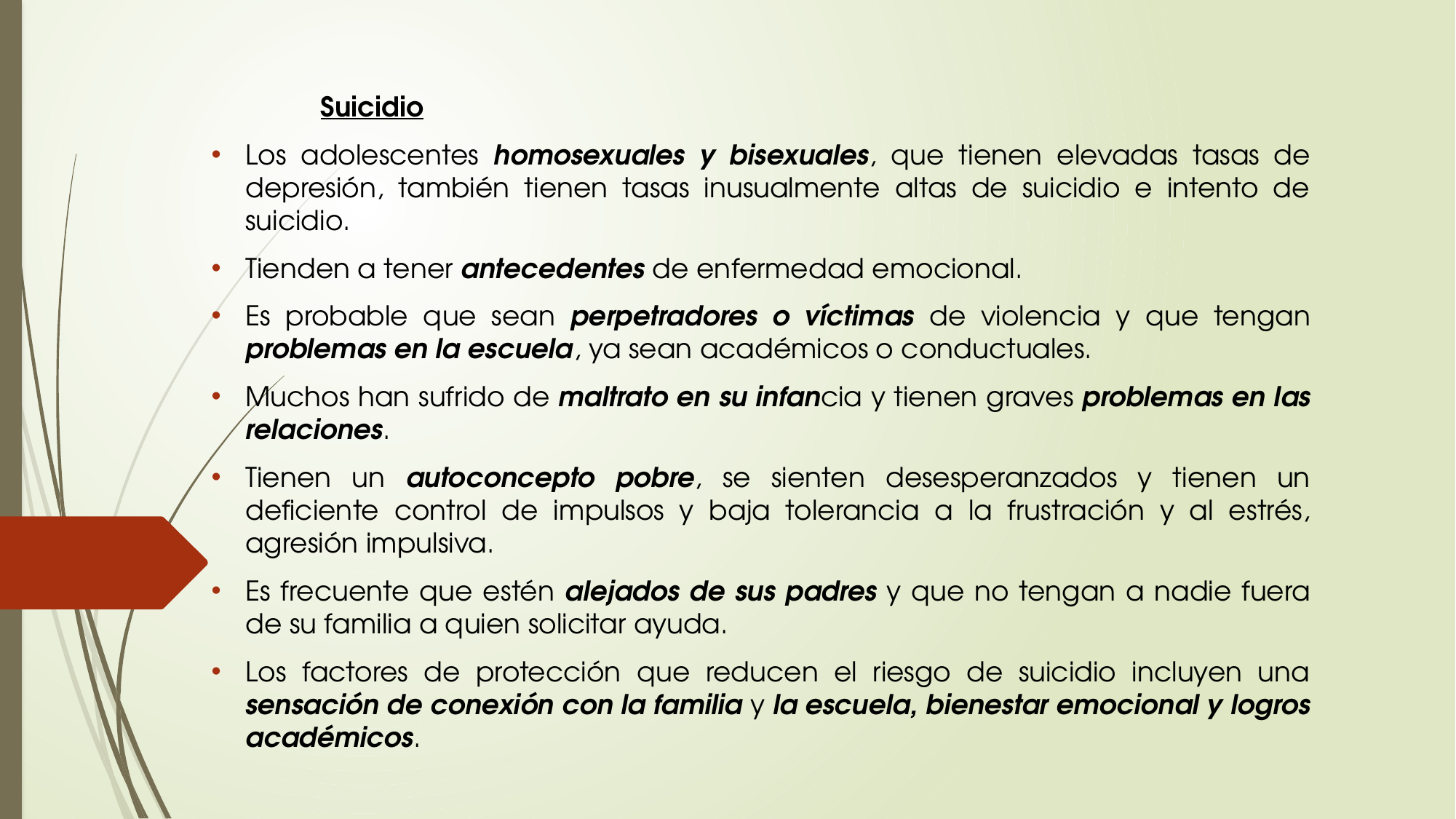

Suicidio
Los adolescentes homosexuales y bisexuales, que tienen elevadas tasas de depresión, también tienen tasas inusualmente altas de suicidio e intento de suicidio.
Tienden a tener antecedentes de enfermedad emocional.
Es probable que sean perpetradores o víctimas de violencia y que tengan problemas en la escuela, ya sean académicos o conductuales.
Muchos han sufrido de maltrato en su infancia y tienen graves problemas en las relaciones.
Tienen un autoconcepto pobre, se sienten desesperanzados y tienen un deficiente control de impulsos y baja tolerancia a la frustración y al estrés, agresión impulsiva.
Es frecuente que estén alejados de sus padres y que no tengan a nadie fuera de su familia a quien solicitar ayuda.
Los factores de protección que reducen el riesgo de suicidio incluyen una sensación de conexión con la familia y la escuela, bienestar emocional y logros académicos.